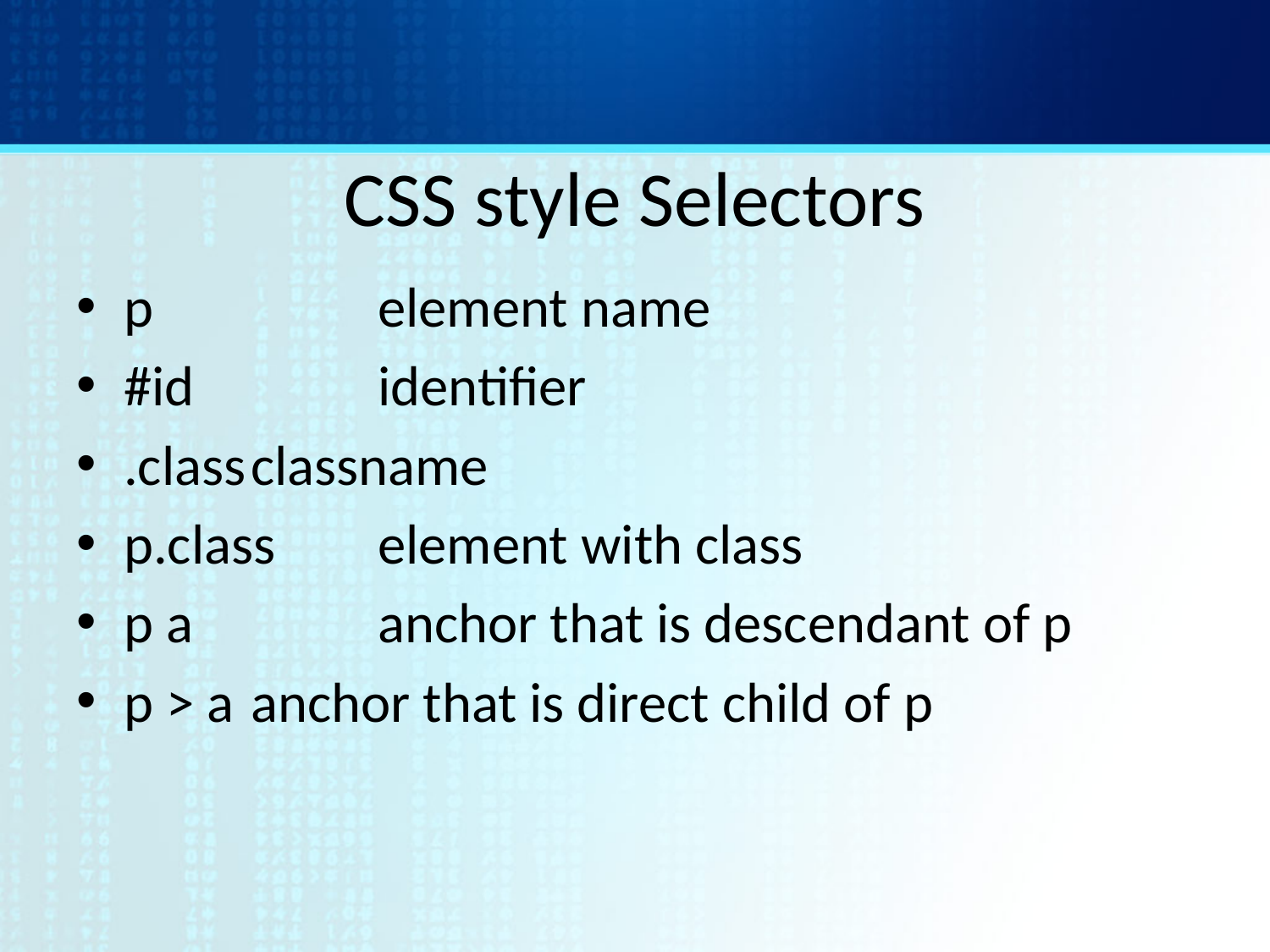

# CSS style Selectors
p		element name
#id		identifier
.class	classname
p.class	element with class
p a		anchor that is descendant of p
p > a	anchor that is direct child of p